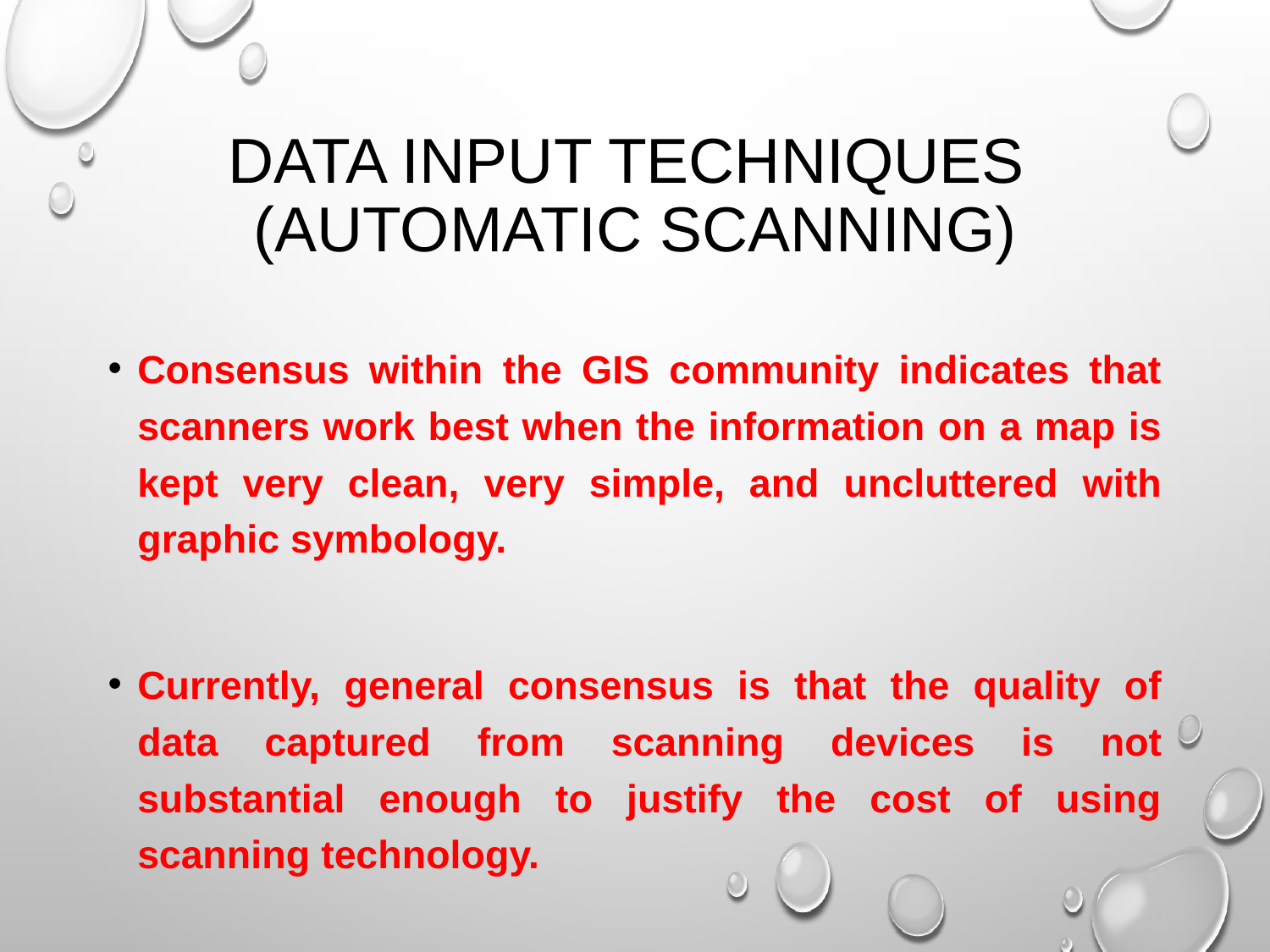

# Data input techniques (Automatic Scanning)
Consensus within the GIS community indicates that scanners work best when the information on a map is kept very clean, very simple, and uncluttered with graphic symbology.

Currently, general consensus is that the quality of data captured from scanning devices is not substantial enough to justify the cost of using scanning technology.